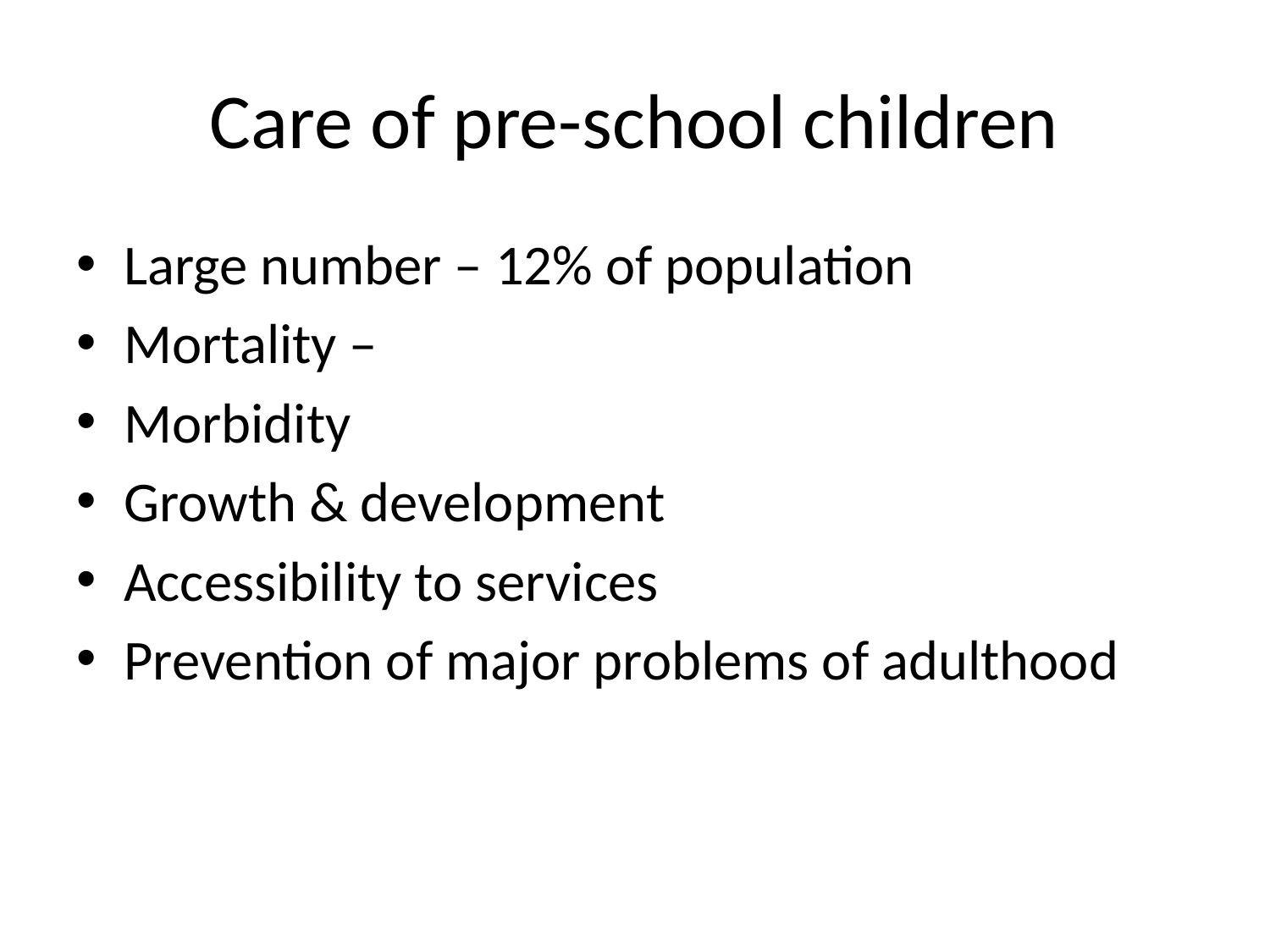

# Care of pre-school children
Large number – 12% of population
Mortality –
Morbidity
Growth & development
Accessibility to services
Prevention of major problems of adulthood